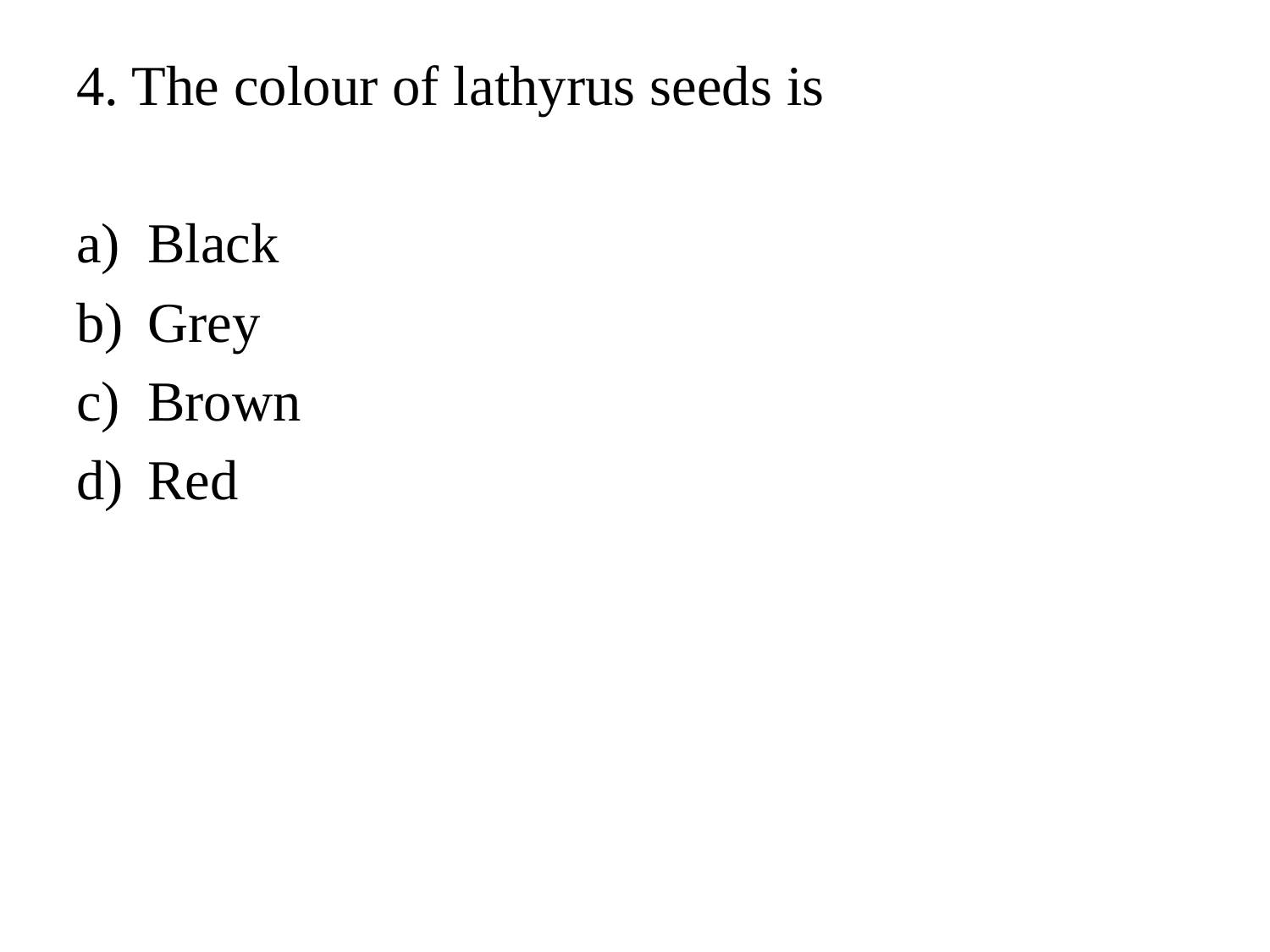

#
4. The colour of lathyrus seeds is

Black
Grey
Brown
Red